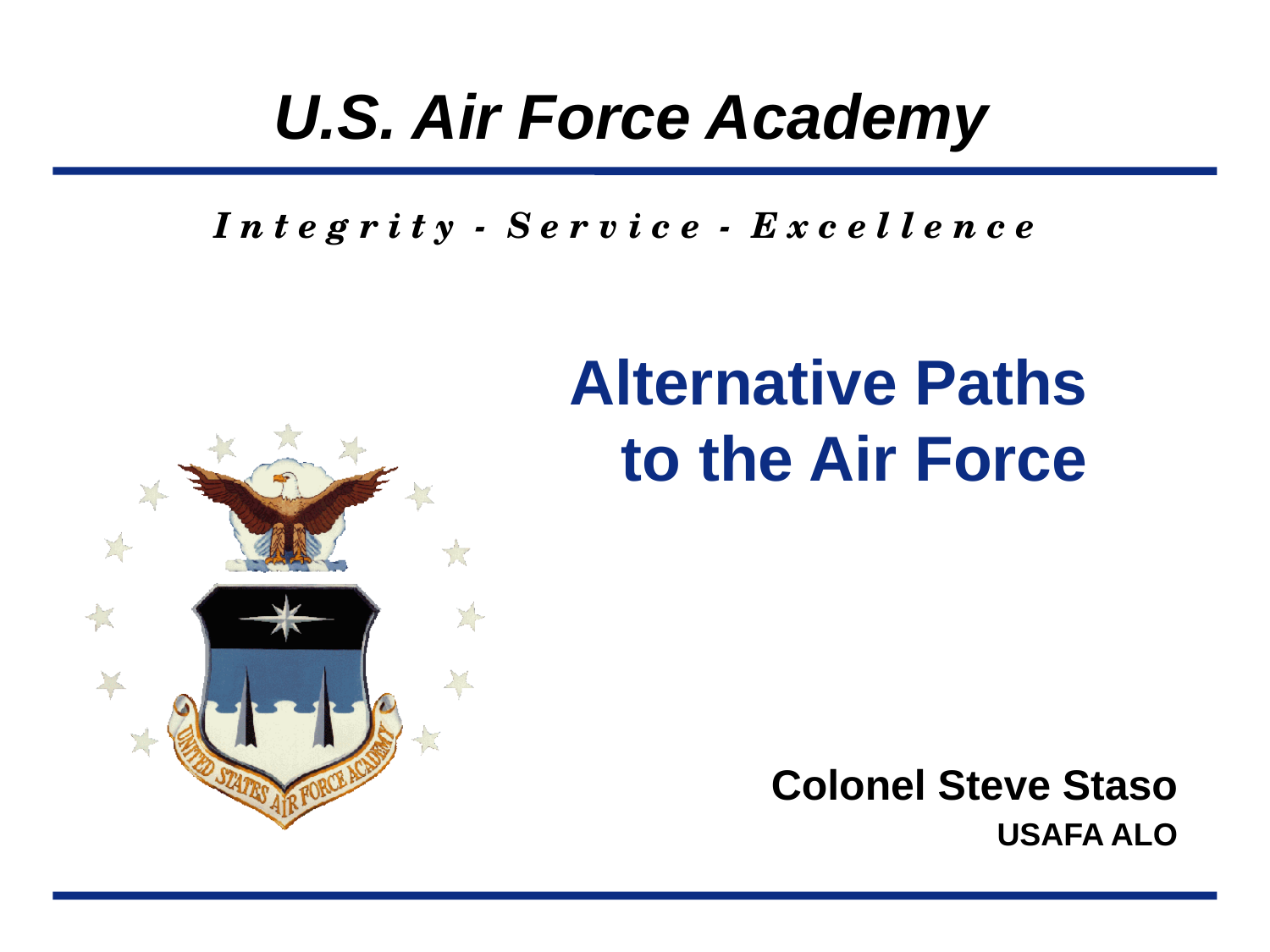

# Alternative Paths to the Air Force
Colonel Steve Staso
USAFA ALO